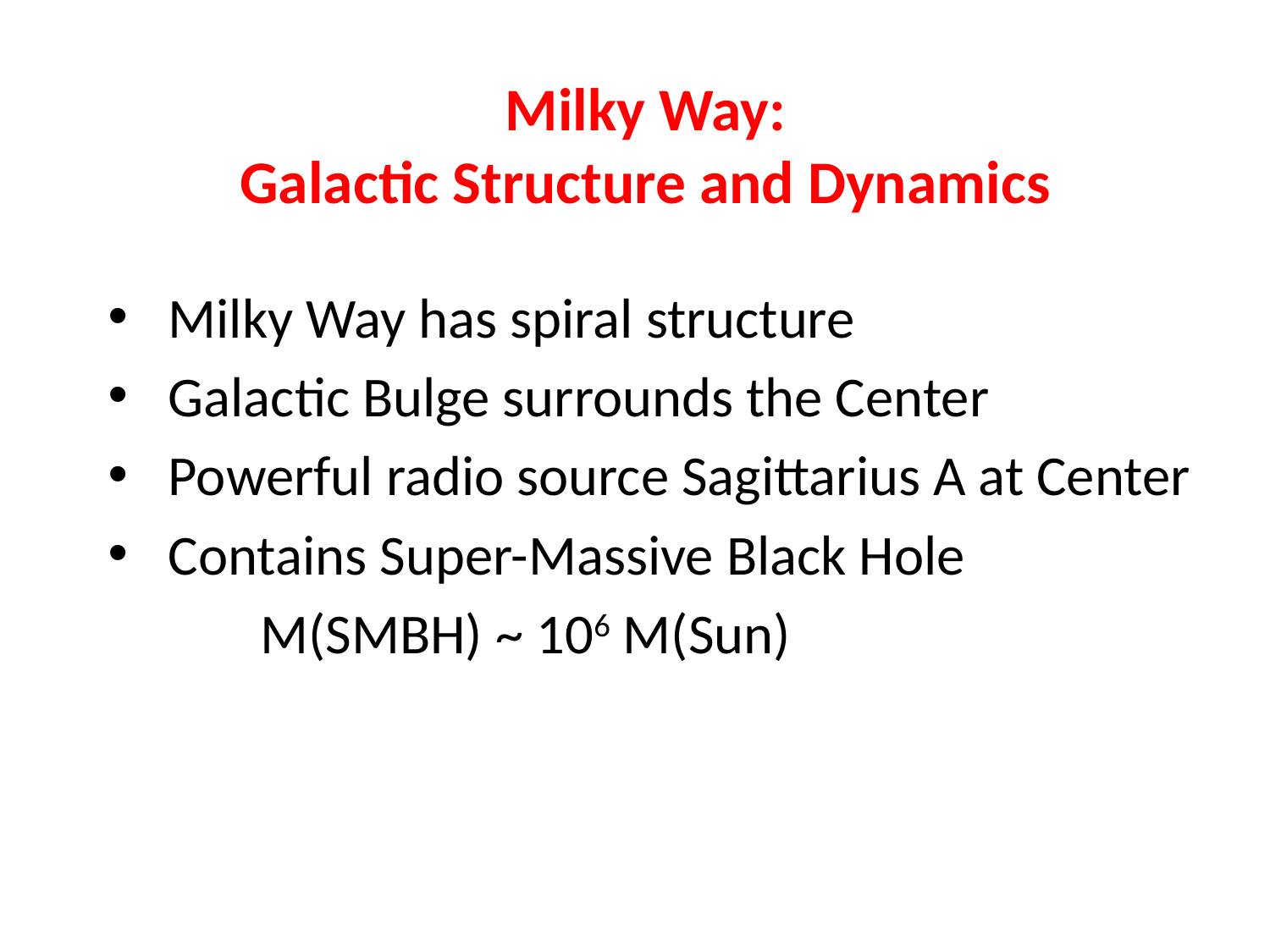

# Milky Way: Galactic Structure and Dynamics
 Milky Way has spiral structure
 Galactic Bulge surrounds the Center
 Powerful radio source Sagittarius A at Center
 Contains Super-Massive Black Hole
            M(SMBH) ~ 106 M(Sun)